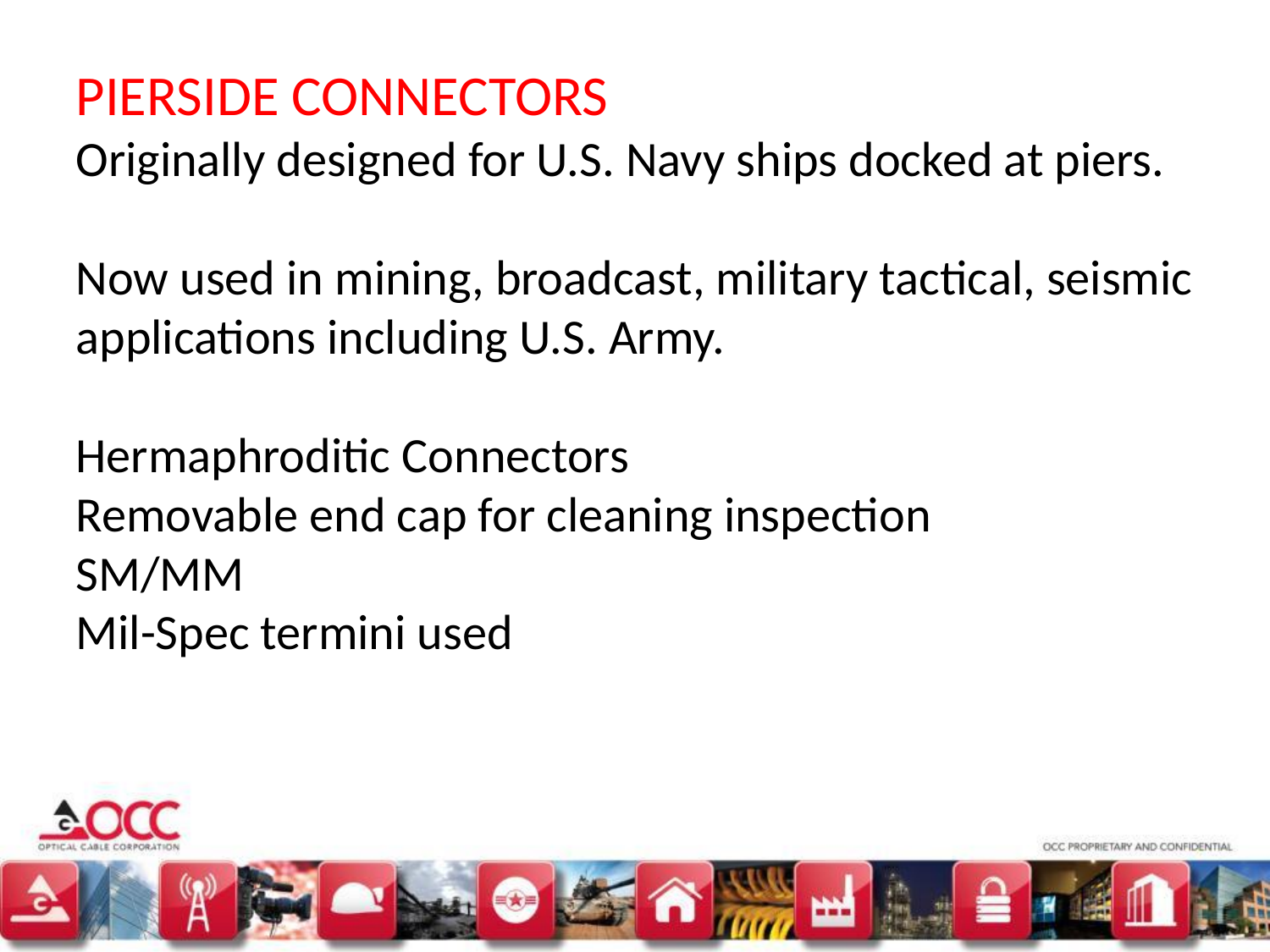

PIERSIDE CONNECTORS
Originally designed for U.S. Navy ships docked at piers.
Now used in mining, broadcast, military tactical, seismic applications including U.S. Army.
Hermaphroditic Connectors
Removable end cap for cleaning inspection
SM/MM
Mil-Spec termini used